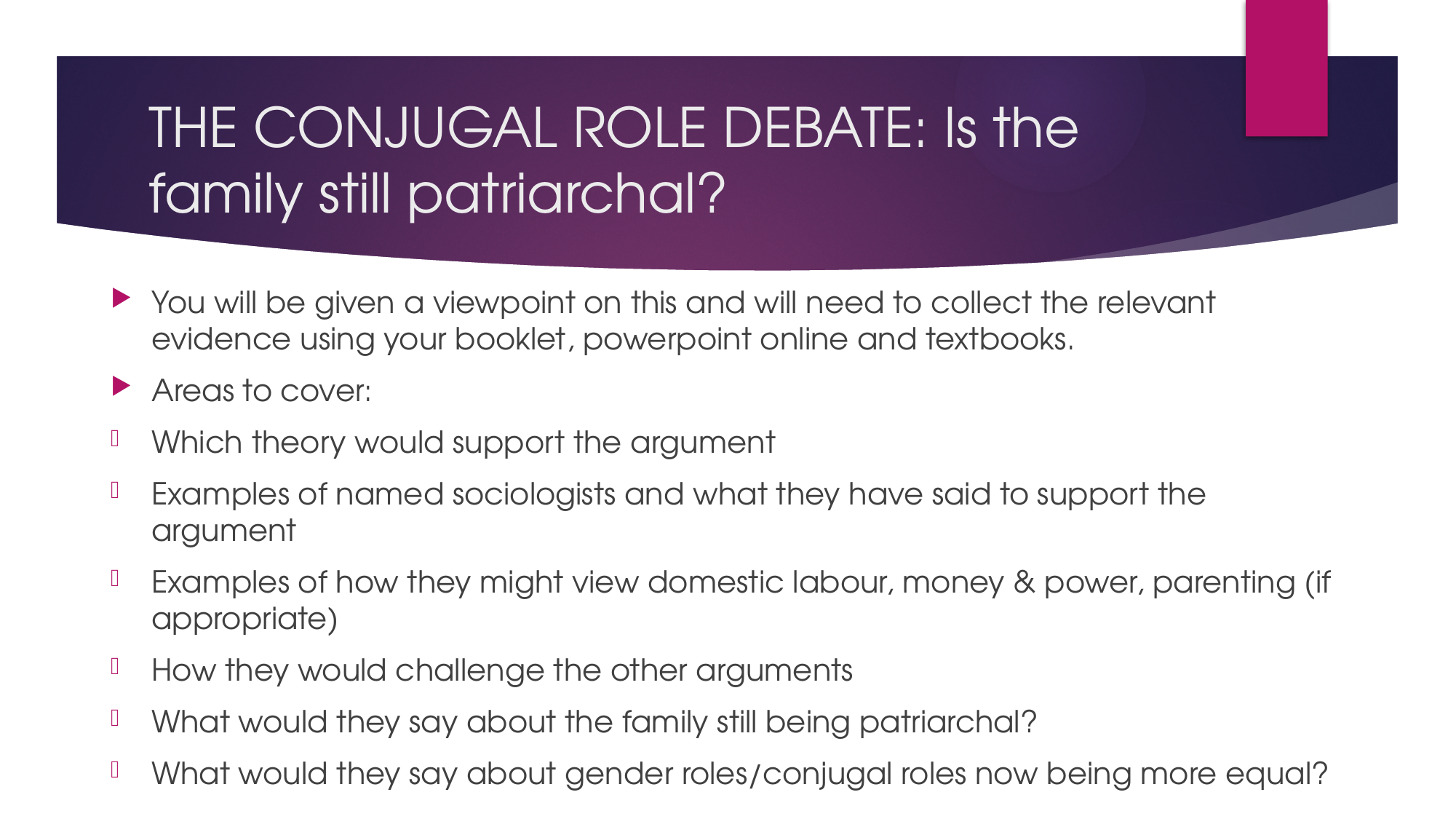

# THE CONJUGAL ROLE DEBATE: Is the family still patriarchal?
You will be given a viewpoint on this and will need to collect the relevant evidence using your booklet, powerpoint online and textbooks.
Areas to cover:
Which theory would support the argument
Examples of named sociologists and what they have said to support the argument
Examples of how they might view domestic labour, money & power, parenting (if appropriate)
How they would challenge the other arguments
What would they say about the family still being patriarchal?
What would they say about gender roles/conjugal roles now being more equal?